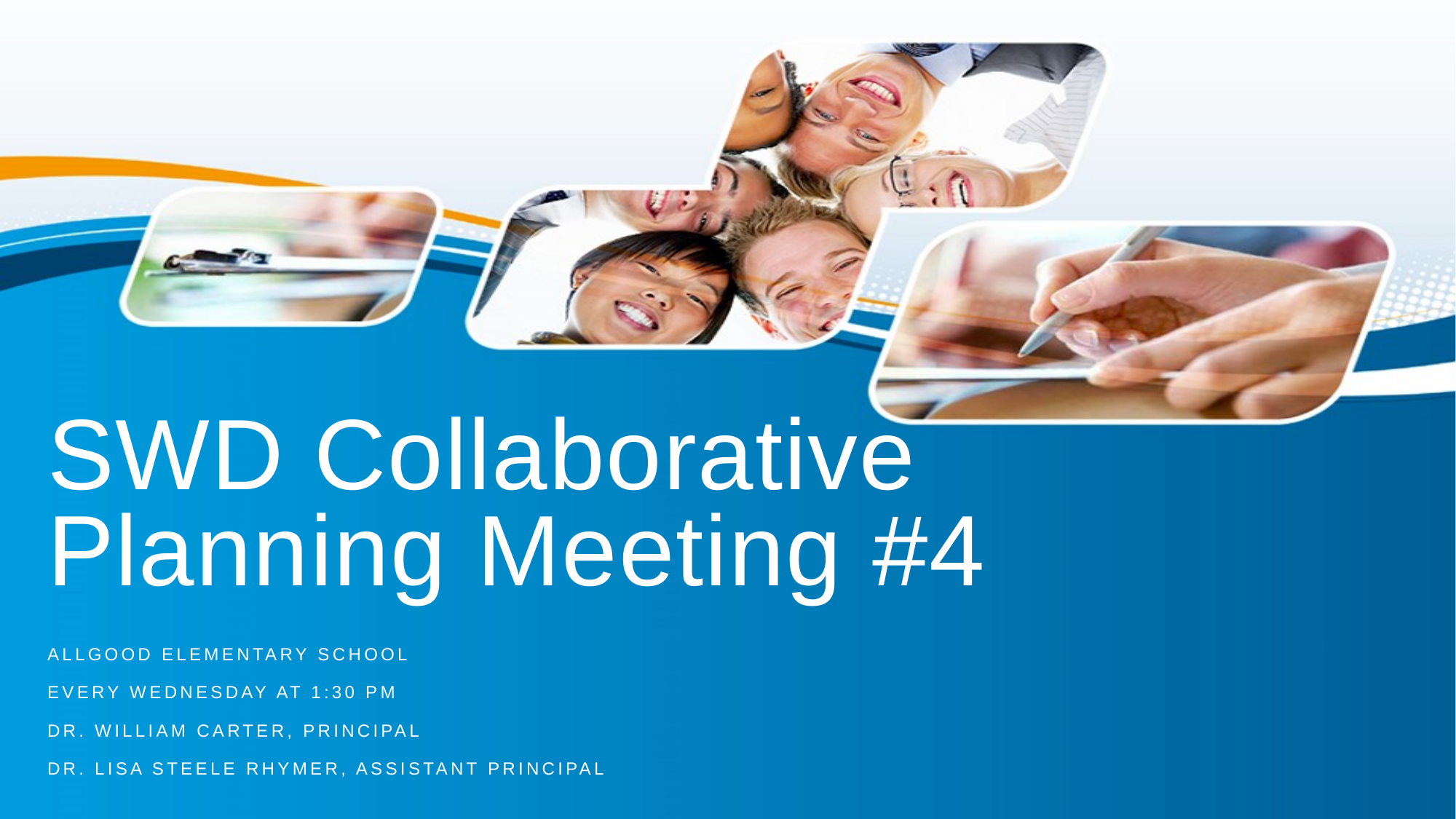

# SWD Collaborative Planning Meeting #4
Allgood elementary school

Every wednesday at 1:30 pm

Dr. William Carter, principal

Dr. Lisa steele Rhymer, Assistant principal